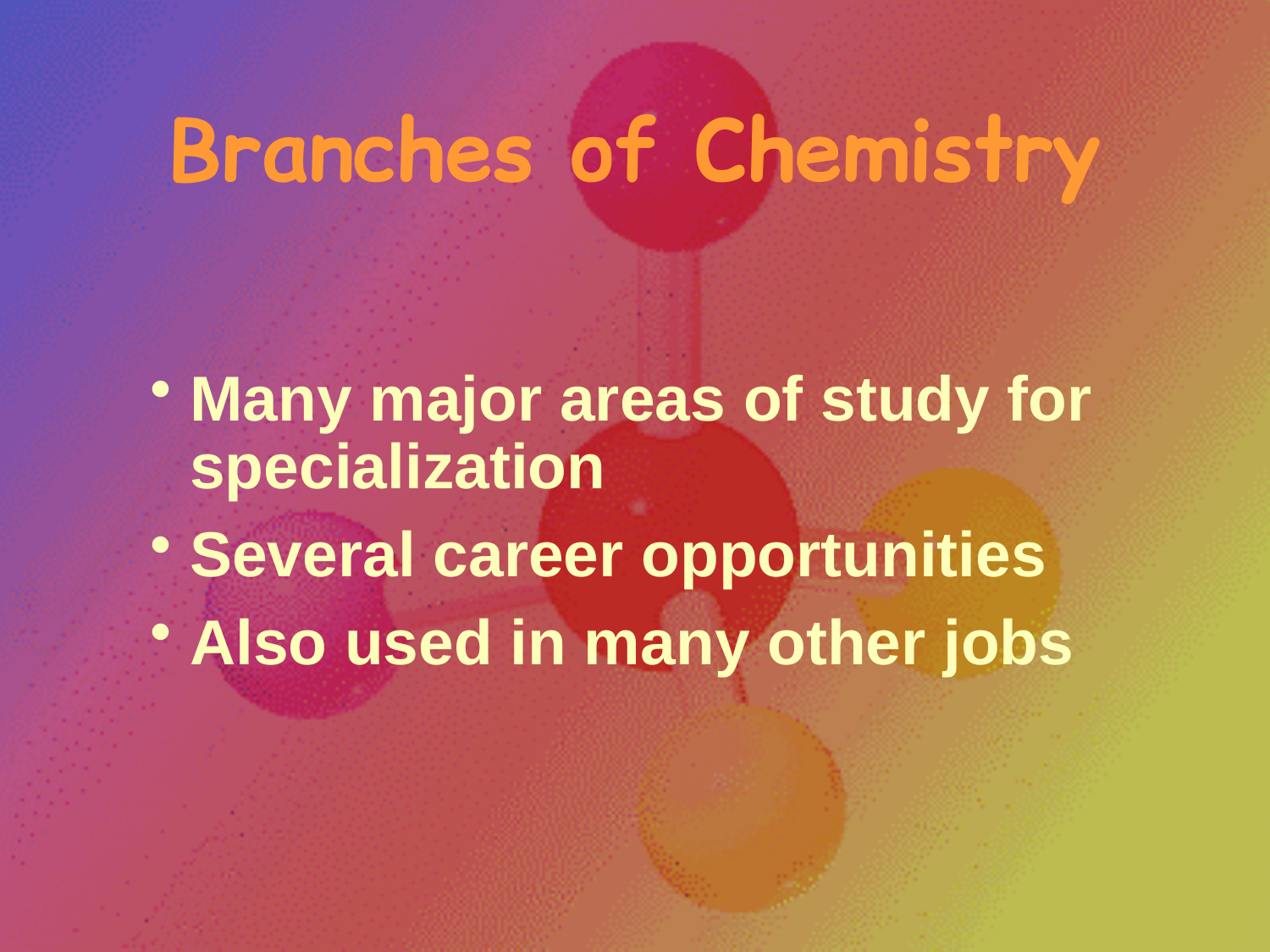

# Branches of Chemistry
Many major areas of study for specialization
Several career opportunities
Also used in many other jobs